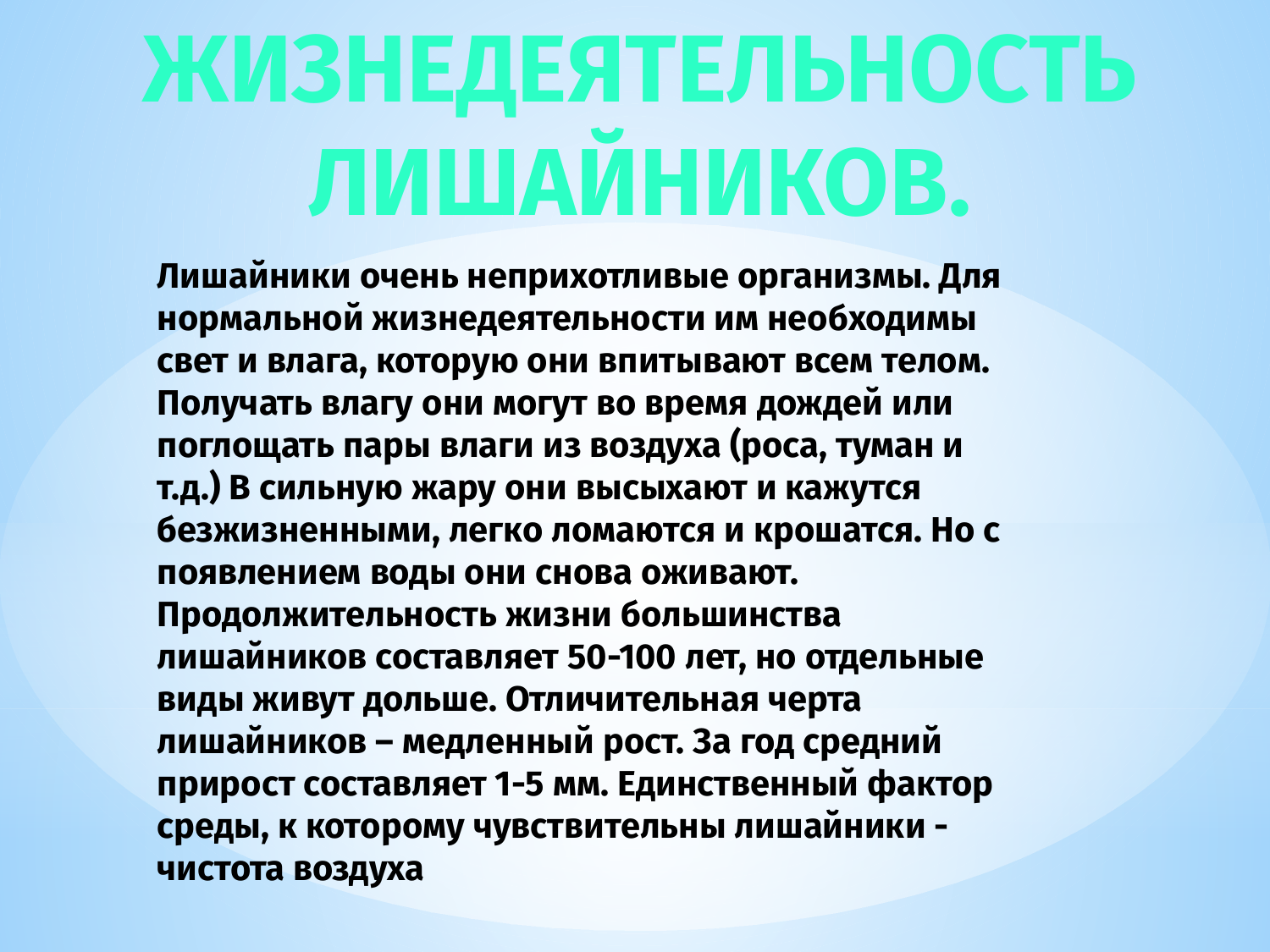

Жизнедеятельность лишайников.

Лишайники очень неприхотливые организмы. Для нормальной жизнедеятельности им необходимы свет и влага, которую они впитывают всем телом. Получать влагу они могут во время дождей или поглощать пары влаги из воздуха (роса, туман и т.д.) В сильную жару они высыхают и кажутся безжизненными, легко ломаются и крошатся. Но с появлением воды они снова оживают. Продолжительность жизни большинства лишайников составляет 50-100 лет, но отдельные виды живут дольше. Отличительная черта лишайников – медленный рост. За год средний прирост составляет 1-5 мм. Единственный фактор среды, к которому чувствительны лишайники - чистота воздуха